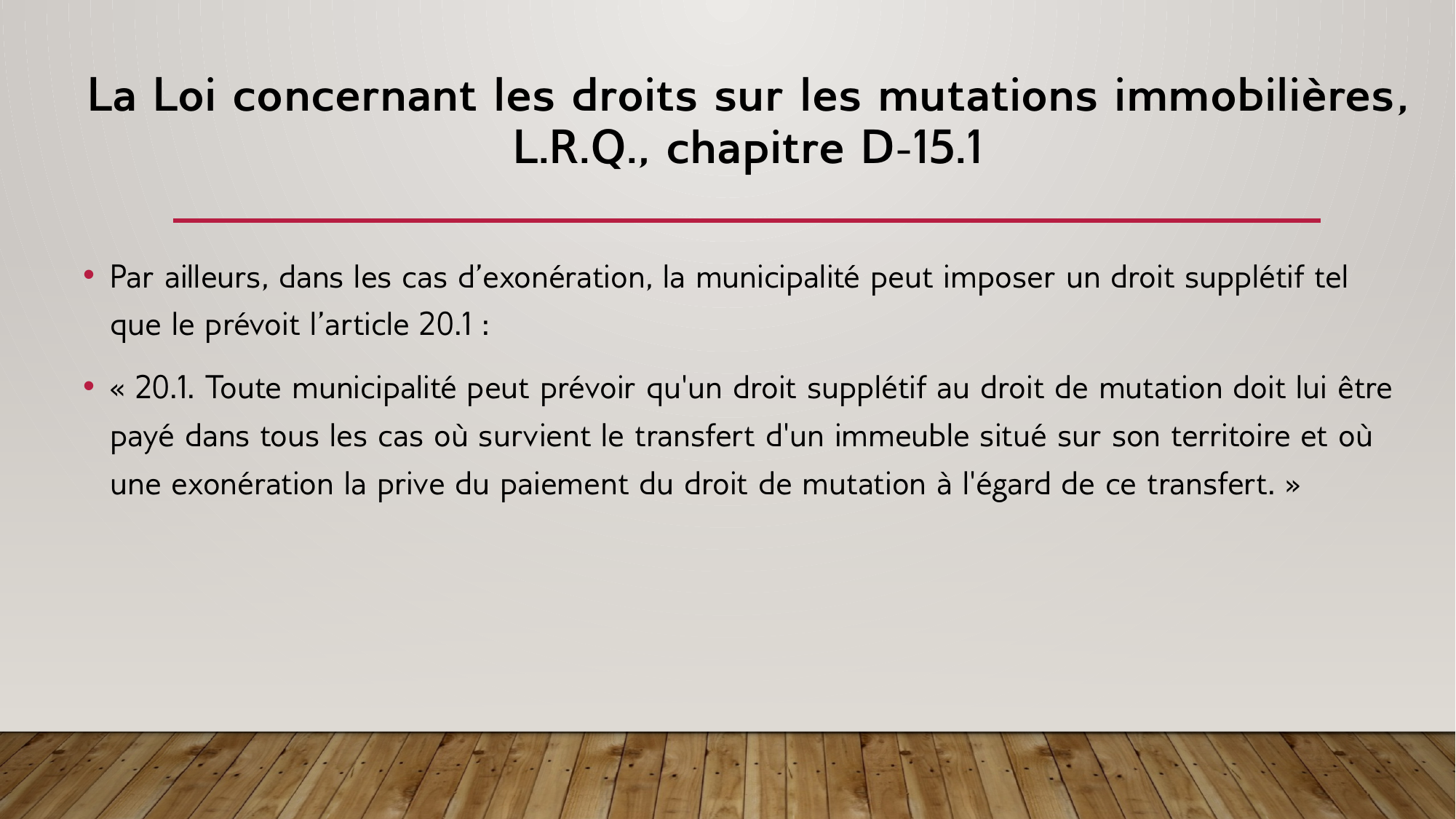

# La Loi concernant les droits sur les mutations immobilières, L.R.Q., chapitre D-15.1
Par ailleurs, dans les cas d’exonération, la municipalité peut imposer un droit supplétif tel que le prévoit l’article 20.1 :
« 20.1. Toute municipalité peut prévoir qu'un droit supplétif au droit de mutation doit lui être payé dans tous les cas où survient le transfert d'un immeuble situé sur son territoire et où une exonération la prive du paiement du droit de mutation à l'égard de ce transfert. »